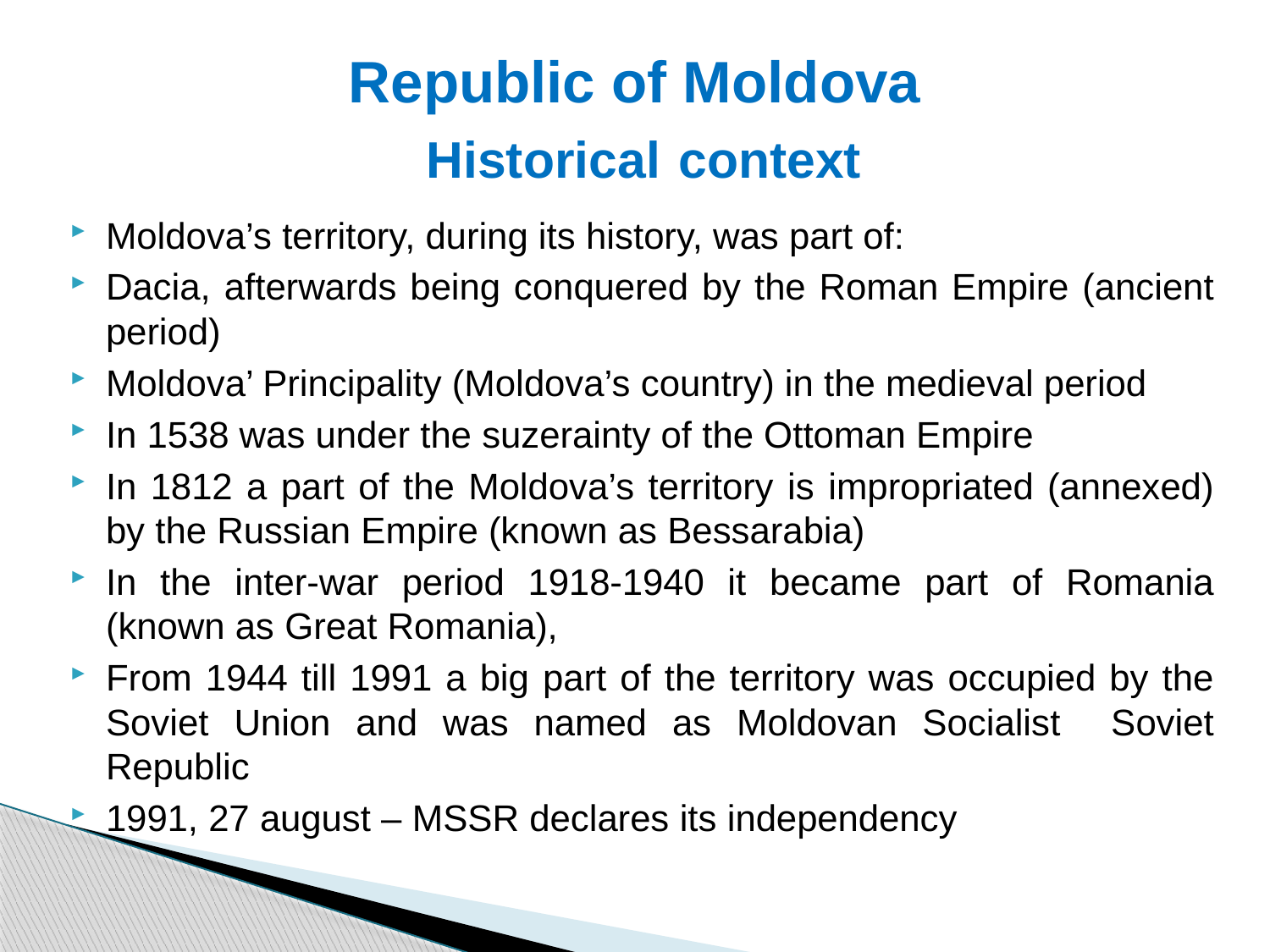

# Republic of Moldova Historical context
Moldova’s territory, during its history, was part of:
Dacia, afterwards being conquered by the Roman Empire (ancient period)
Moldova’ Principality (Moldova’s country) in the medieval period
In 1538 was under the suzerainty of the Ottoman Empire
In 1812 a part of the Moldova’s territory is impropriated (annexed) by the Russian Empire (known as Bessarabia)
In the inter-war period 1918-1940 it became part of Romania (known as Great Romania),
From 1944 till 1991 a big part of the territory was occupied by the Soviet Union and was named as Moldovan Socialist  Soviet Republic
1991, 27 august – MSSR declares its independency